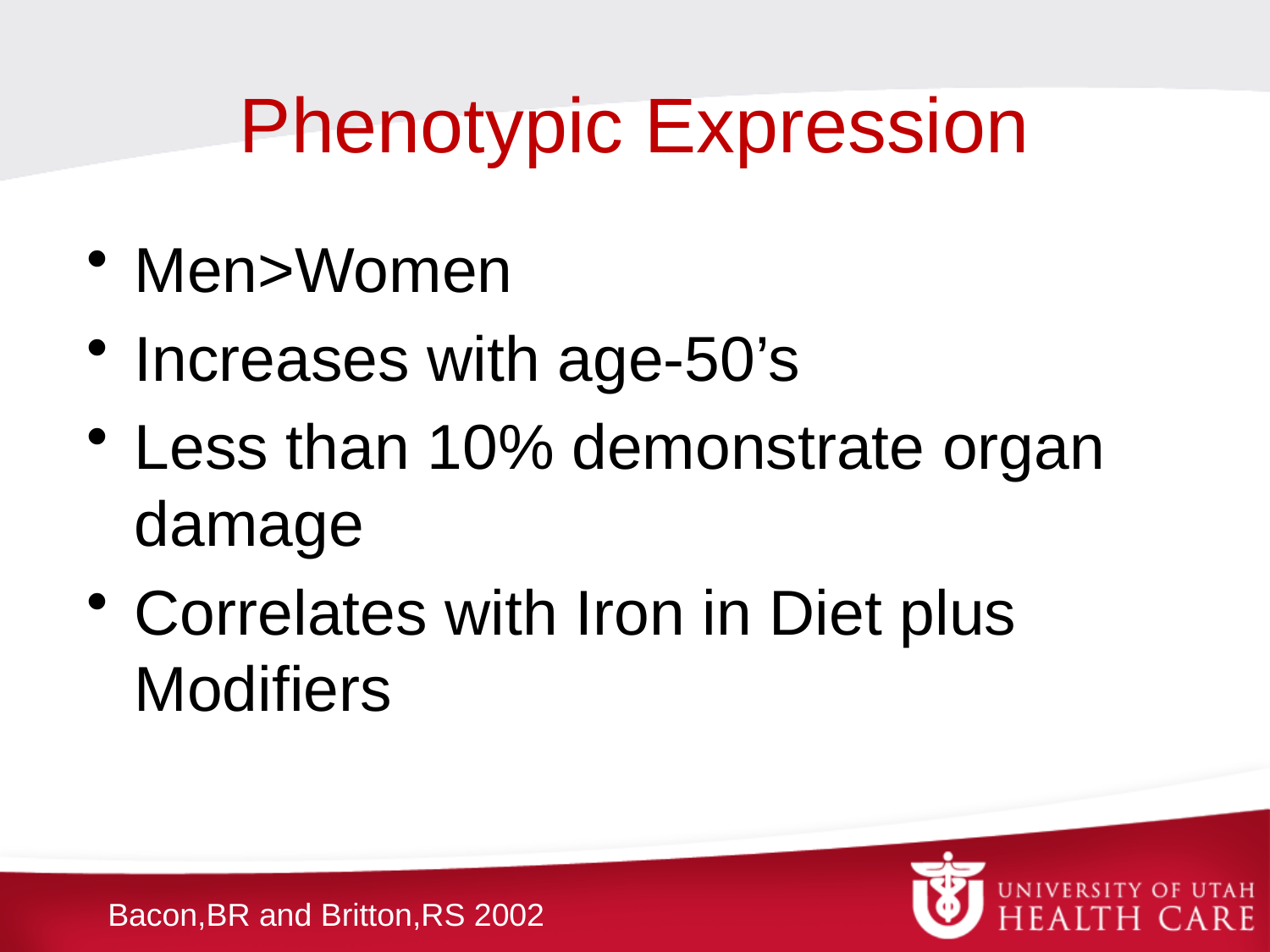

# Phenotypic Expression
Men>Women
Increases with age-50’s
Less than 10% demonstrate organ damage
Correlates with Iron in Diet plus Modifiers
Bacon,BR and Britton,RS 2002